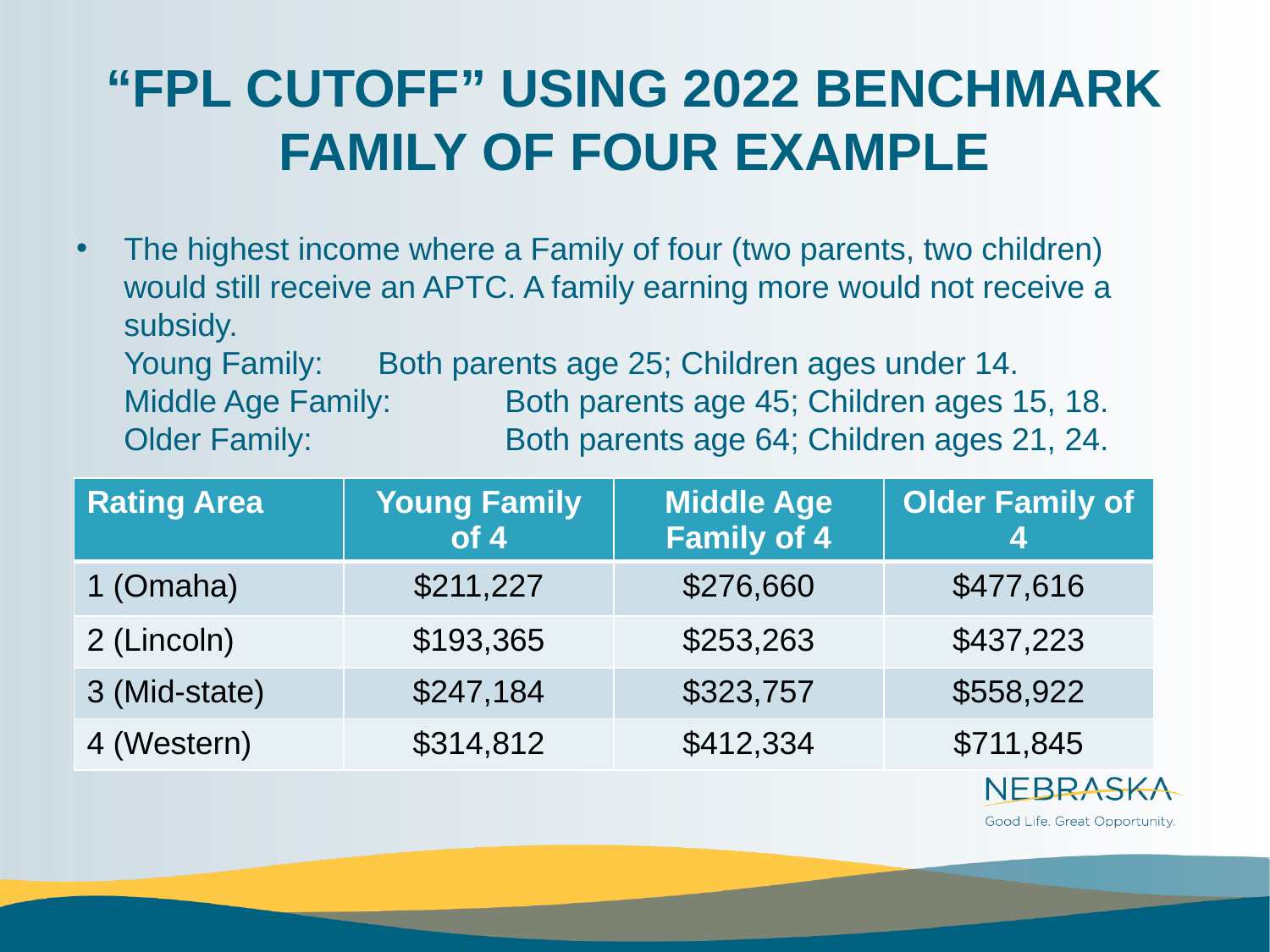

# “FPL CUTOFF” USING 2022 BENCHMARK FAMILY OF FOUR EXAMPLE
The highest income where a Family of four (two parents, two children) would still receive an APTC. A family earning more would not receive a subsidy.
Young Family: 	Both parents age 25; Children ages under 14.
Middle Age Family: 	Both parents age 45; Children ages 15, 18.
Older Family: 		Both parents age 64; Children ages 21, 24.

| Rating Area | Young Family of 4 | Middle Age Family of 4 | Older Family of 4 |
| --- | --- | --- | --- |
| 1 (Omaha) | $211,227 | $276,660 | $477,616 |
| 2 (Lincoln) | $193,365 | $253,263 | $437,223 |
| 3 (Mid-state) | $247,184 | $323,757 | $558,922 |
| 4 (Western) | $314,812 | $412,334 | $711,845 |